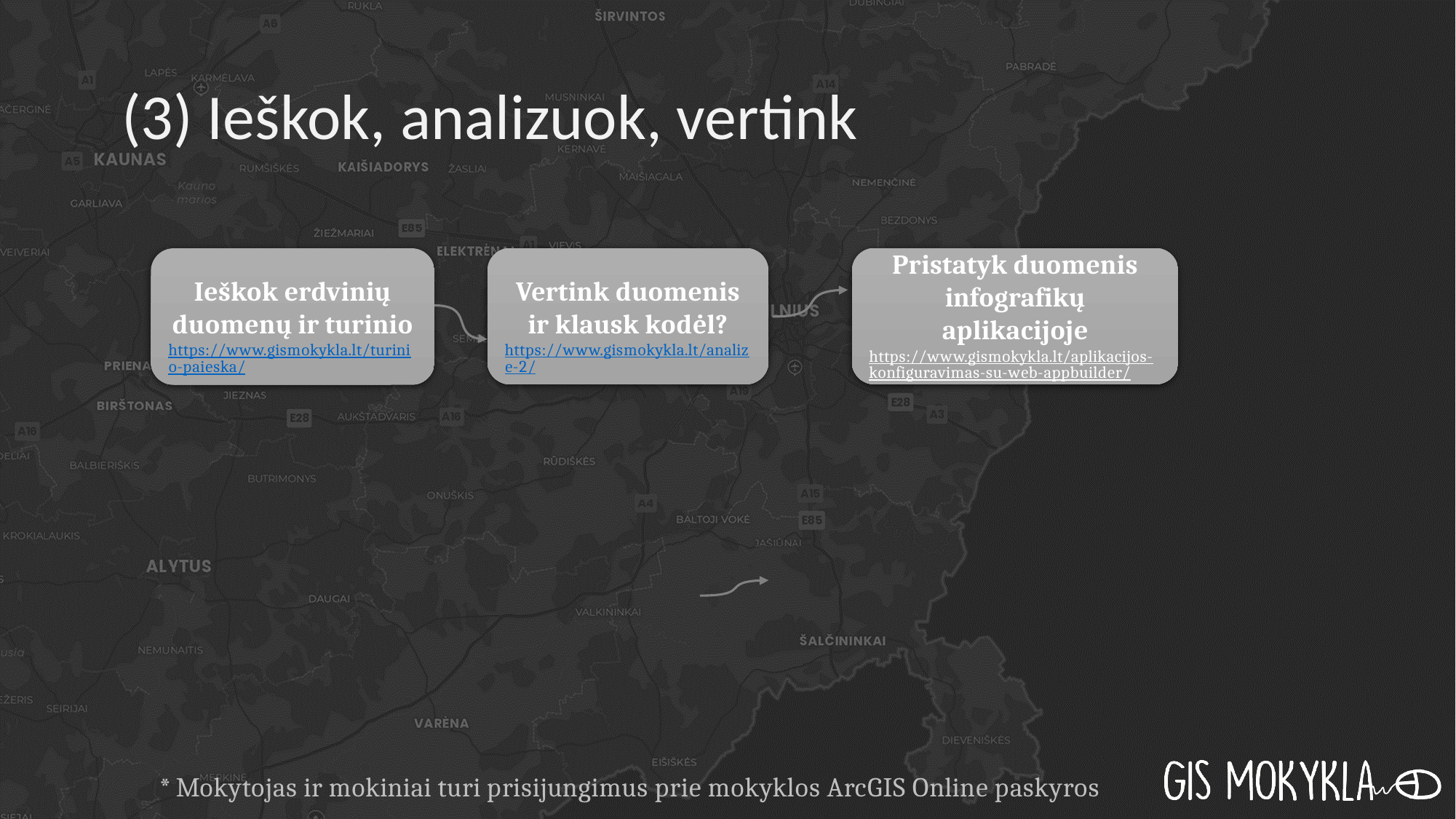

# (3) Ieškok, analizuok, vertink
Vertink duomenis ir klausk kodėl?
https://www.gismokykla.lt/analize-2/
Pristatyk duomenis infografikų aplikacijoje
https://www.gismokykla.lt/aplikacijos-konfiguravimas-su-web-appbuilder/
Ieškok erdvinių duomenų ir turinio
https://www.gismokykla.lt/turinio-paieska/
* Mokytojas ir mokiniai turi prisijungimus prie mokyklos ArcGIS Online paskyros